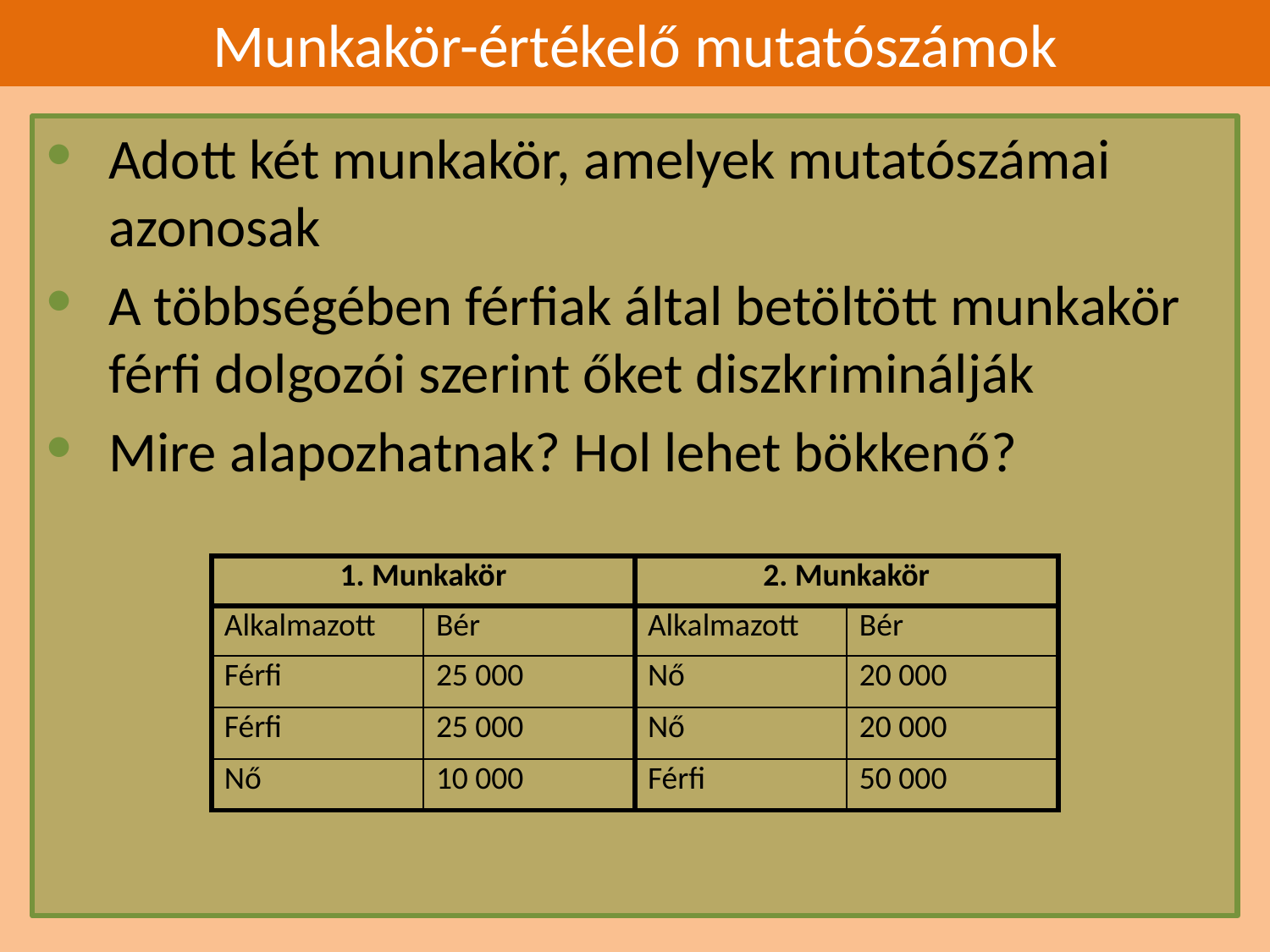

# Munkakör-értékelő mutatószámok
Adott két munkakör, amelyek mutatószámai azonosak
A többségében férfiak által betöltött munkakör férfi dolgozói szerint őket diszkriminálják
Mire alapozhatnak? Hol lehet bökkenő?

| 1. Munkakör |  | 2. Munkakör |  |
| --- | --- | --- | --- |
| Alkalmazott | Bér | Alkalmazott | Bér |
| Férfi | 25 000 | Nő | 20 000 |
| Férfi | 25 000 | Nő | 20 000 |
| Nő | 10 000 | Férfi | 50 000 |